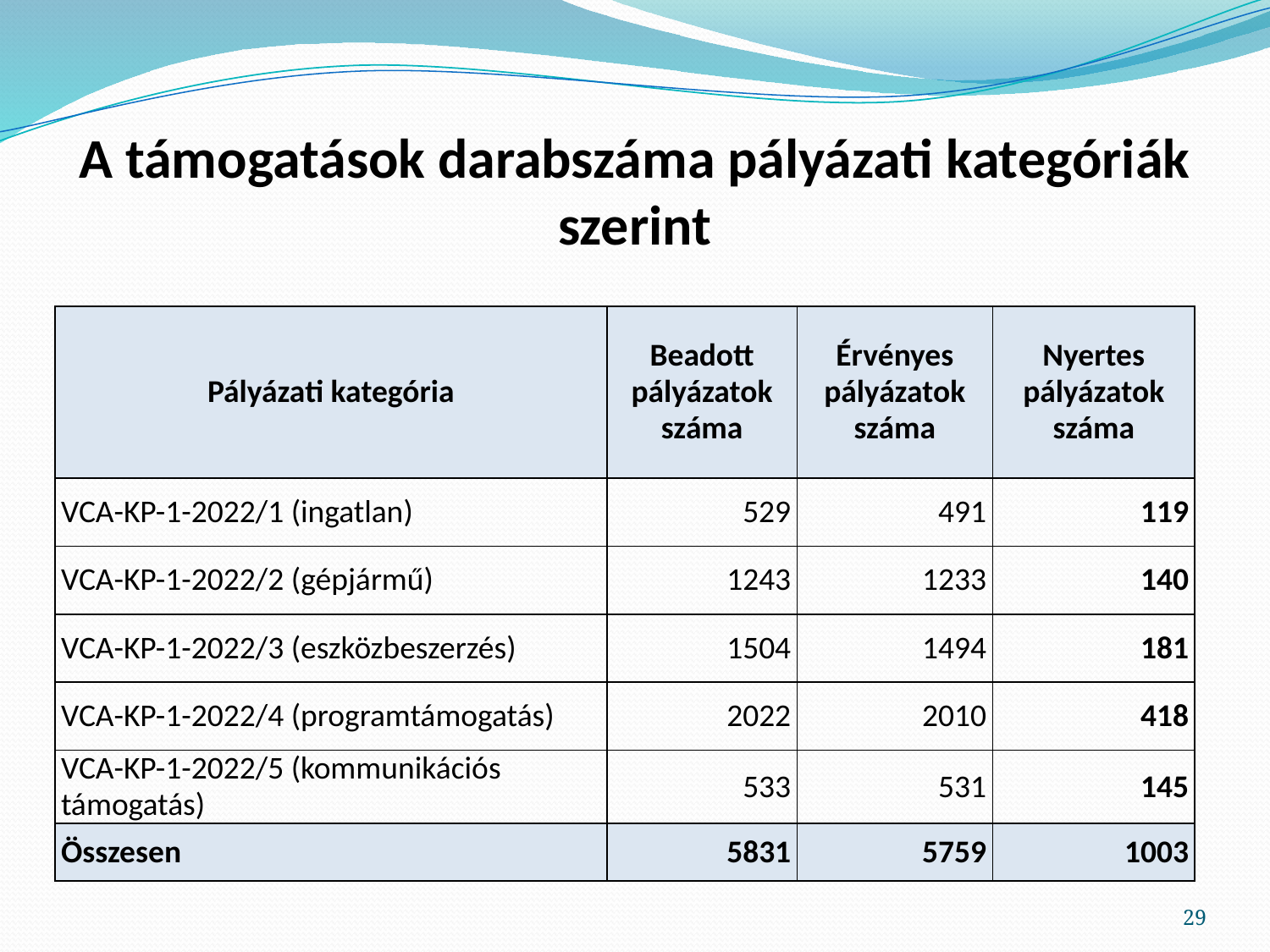

# A támogatások darabszáma pályázati kategóriák szerint
| Pályázati kategória | Beadott pályázatok száma | Érvényes pályázatok száma | Nyertes pályázatok száma |
| --- | --- | --- | --- |
| VCA-KP-1-2022/1 (ingatlan) | 529 | 491 | 119 |
| VCA-KP-1-2022/2 (gépjármű) | 1243 | 1233 | 140 |
| VCA-KP-1-2022/3 (eszközbeszerzés) | 1504 | 1494 | 181 |
| VCA-KP-1-2022/4 (programtámogatás) | 2022 | 2010 | 418 |
| VCA-KP-1-2022/5 (kommunikációs támogatás) | 533 | 531 | 145 |
| Összesen | 5831 | 5759 | 1003 |
29